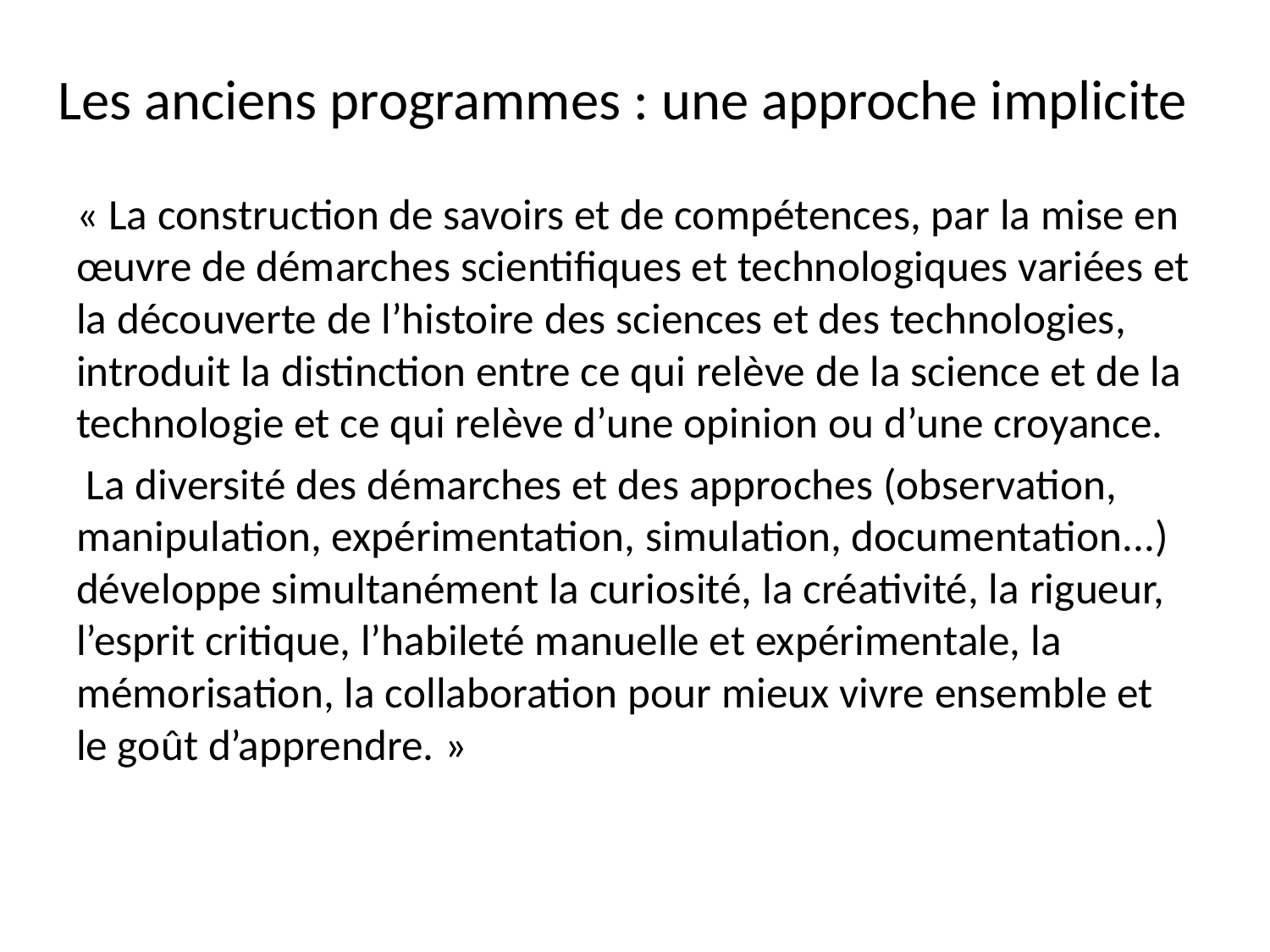

# Les anciens programmes : une approche implicite
« La construction de savoirs et de compétences, par la mise en œuvre de démarches scientifiques et technologiques variées et la découverte de l’histoire des sciences et des technologies, introduit la distinction entre ce qui relève de la science et de la technologie et ce qui relève d’une opinion ou d’une croyance.
 La diversité des démarches et des approches (observation, manipulation, expérimentation, simulation, documentation...) développe simultanément la curiosité, la créativité, la rigueur, l’esprit critique, l’habileté manuelle et expérimentale, la mémorisation, la collaboration pour mieux vivre ensemble et le goût d’apprendre. »